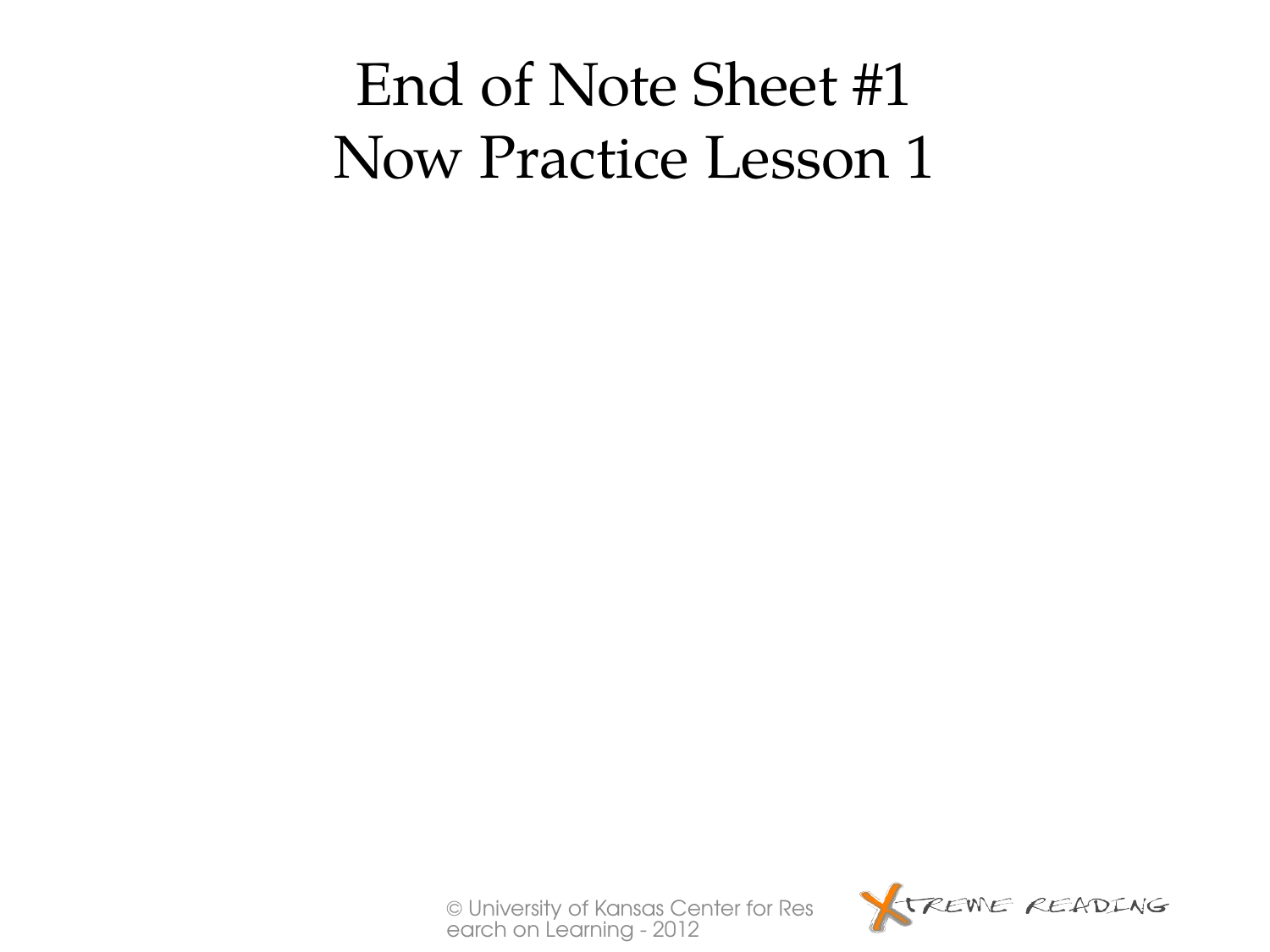

# End of Note Sheet #1 Now Practice Lesson 1

© University of Kansas Center for Research on Learning - 2012